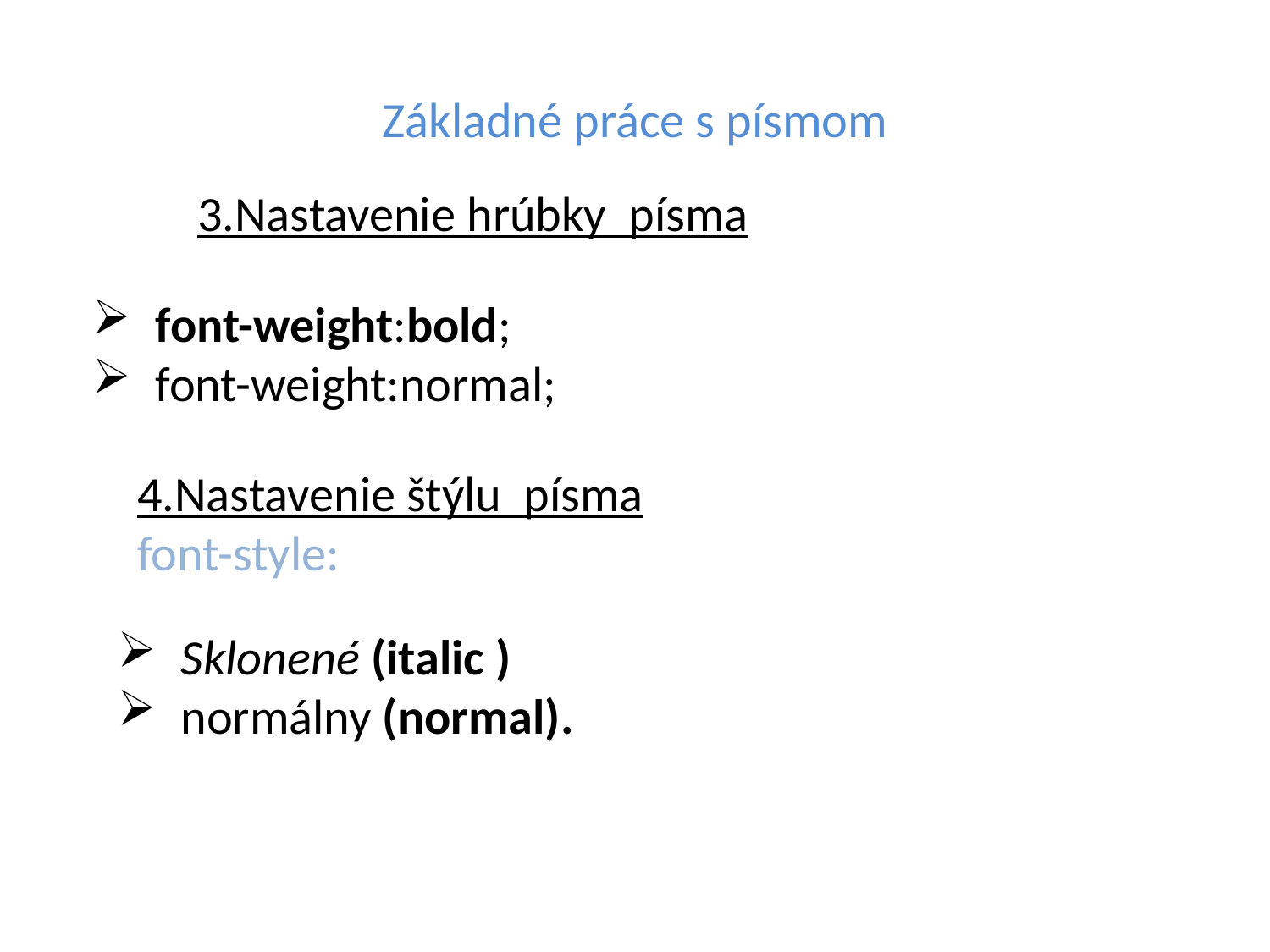

# Základné práce s písmom
3.Nastavenie hrúbky  písma

font-weight:bold;
font-weight:normal;
4.Nastavenie štýlu  písma
font-style:

Sklonené (italic )
normálny (normal).